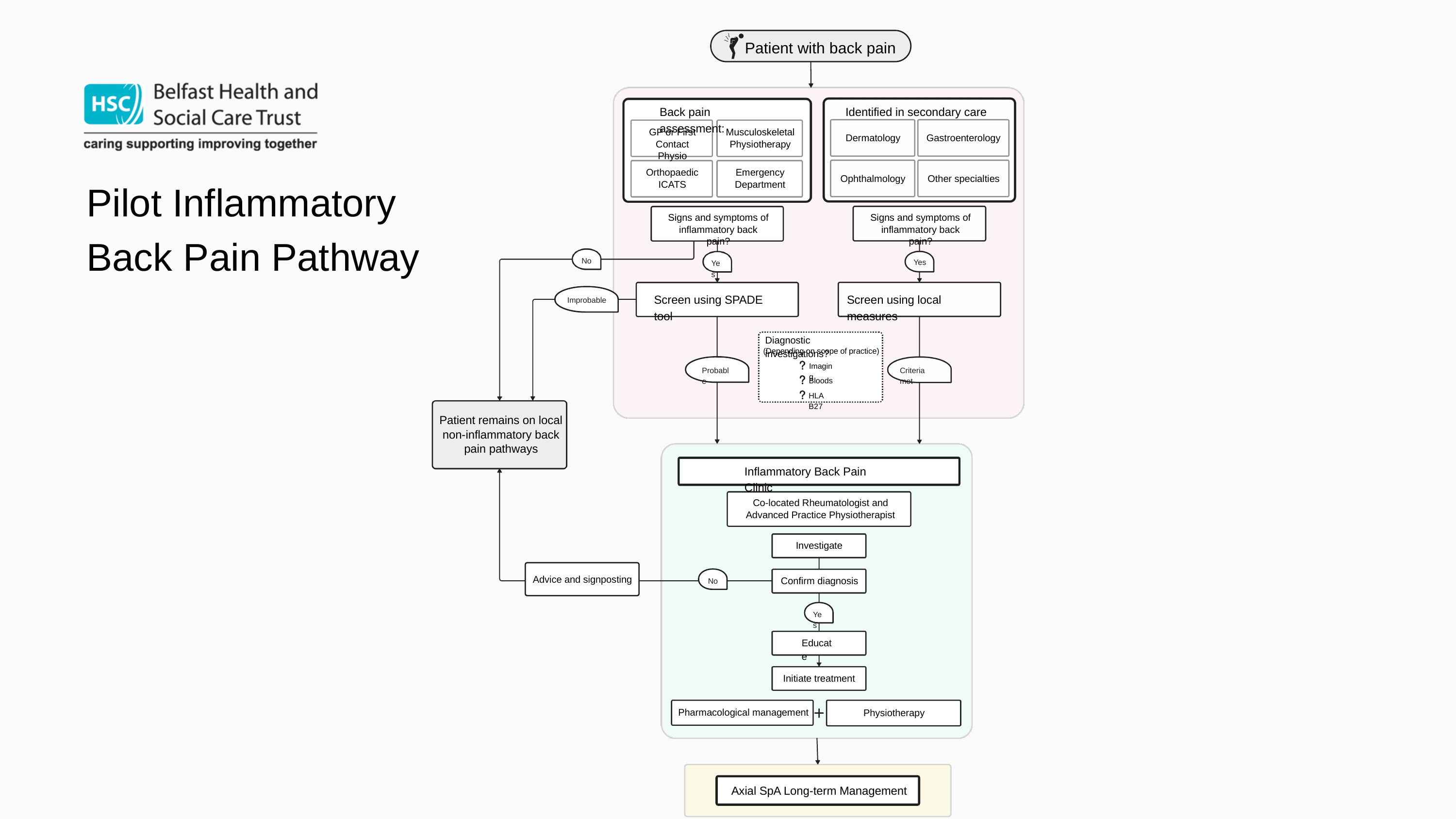

Patient with back pain

Identified in secondary care
Back pain assessment:
GP or First Contact Physio
Musculoskeletal Physiotherapy
Dermatology
Gastroenterology
Orthopaedic ICATS
Emergency Department
Pilot Inflammatory Back Pain Pathway
Ophthalmology
Other specialties
Signs and symptoms of inflammatory back pain?
Signs and symptoms of inflammatory back pain?
No
Yes
Yes

Screen using local measures
Screen using SPADE tool
Improbable

Diagnostic investigations?
(Depending on scope of practice)
Imaging
Probable
Criteria met
Bloods
HLA B27
Patient remains on local non-inflammatory back pain pathways
Inflammatory Back Pain Clinic

Co-located Rheumatologist and Advanced Practice Physiotherapist
Investigate
Advice and signposting
Confirm diagnosis
No

Yes
Educate
Initiate treatment
Pharmacological management
Physiotherapy

Axial SpA Long-term Management